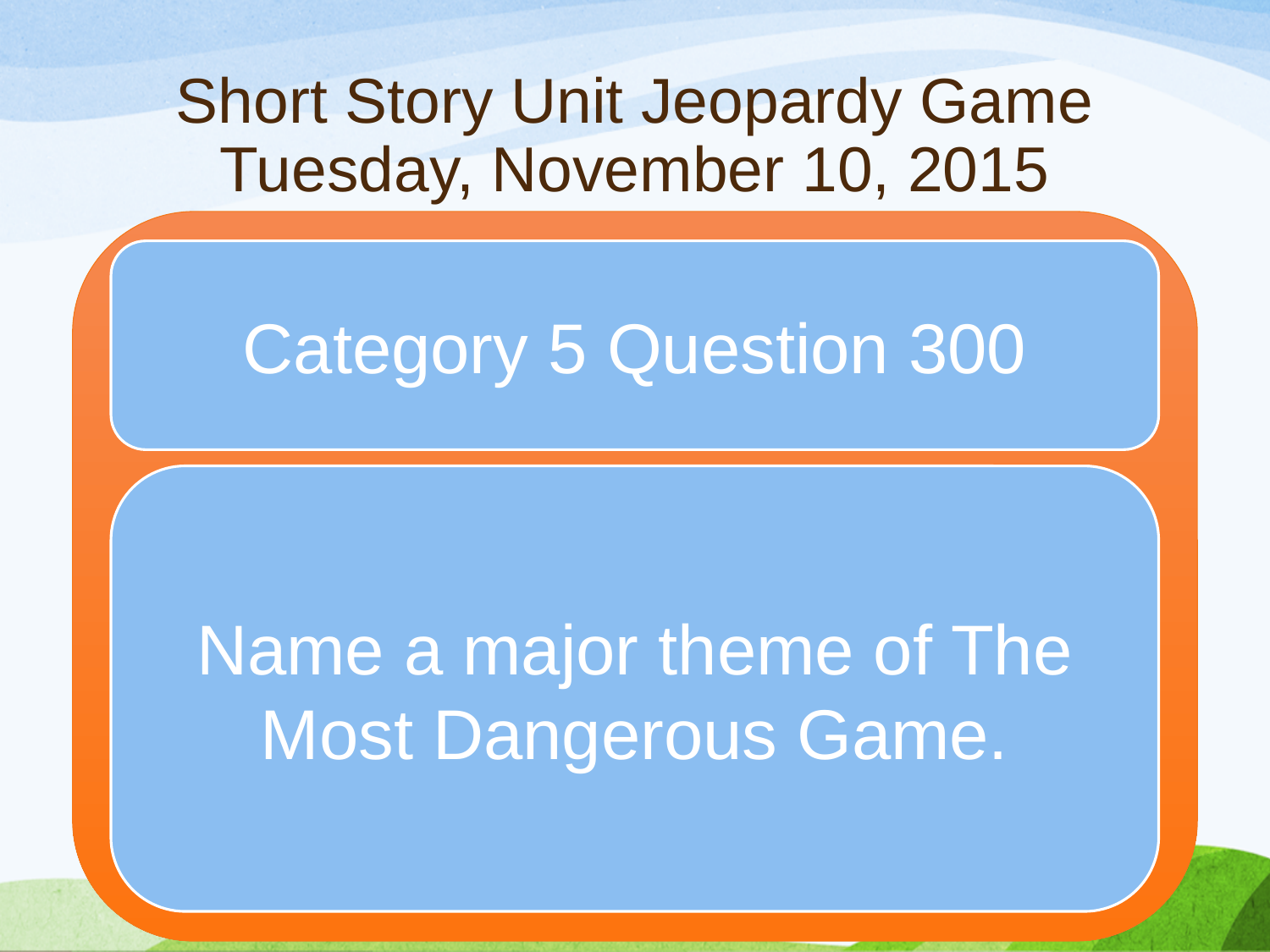

# Short Story Unit Jeopardy Game Tuesday, November 10, 2015

Category 5 Question 300
Name a major theme of The Most Dangerous Game.